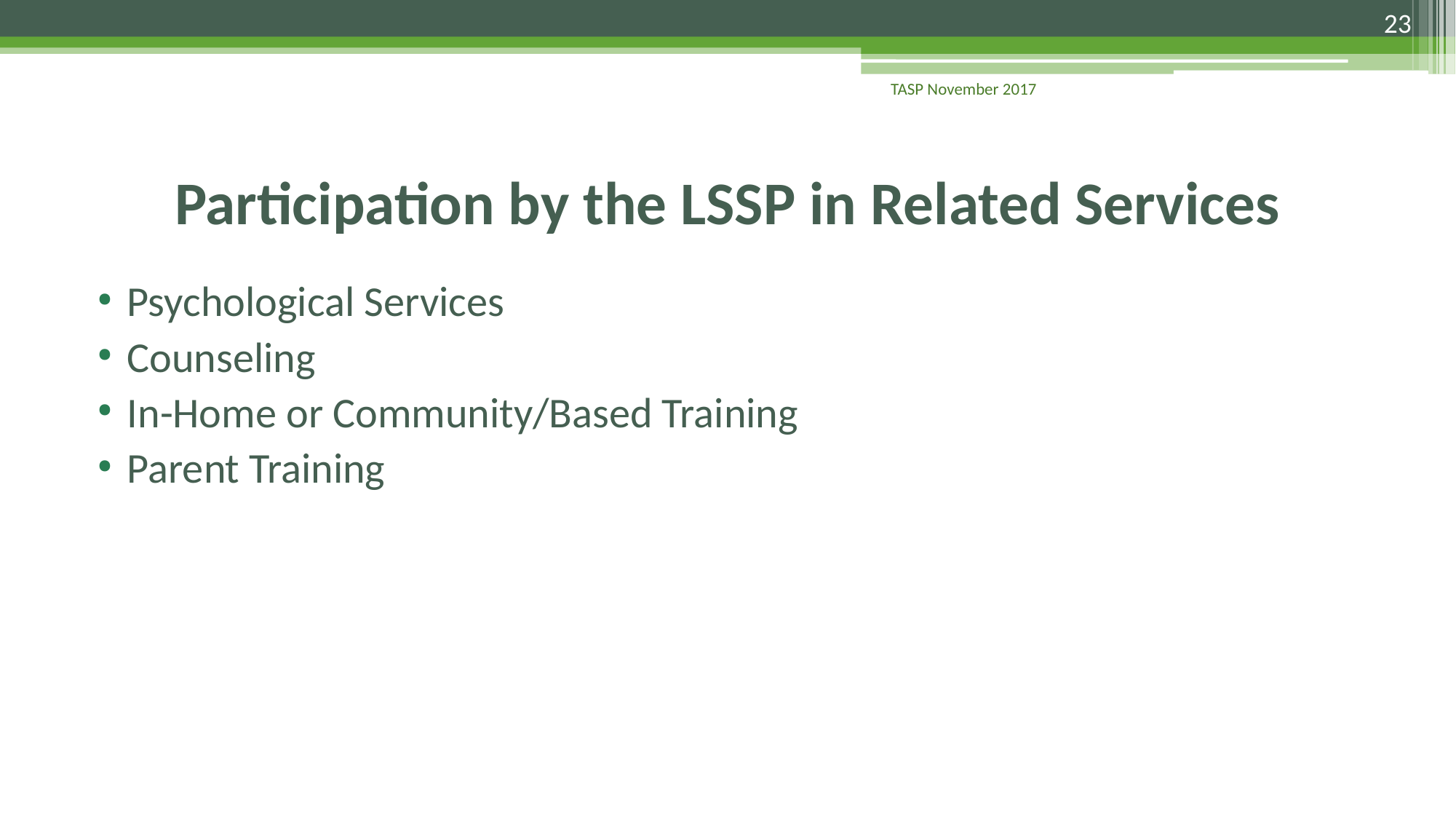

23
TASP November 2017
# Participation by the LSSP in Related Services
Psychological Services
Counseling
In-Home or Community/Based Training
Parent Training